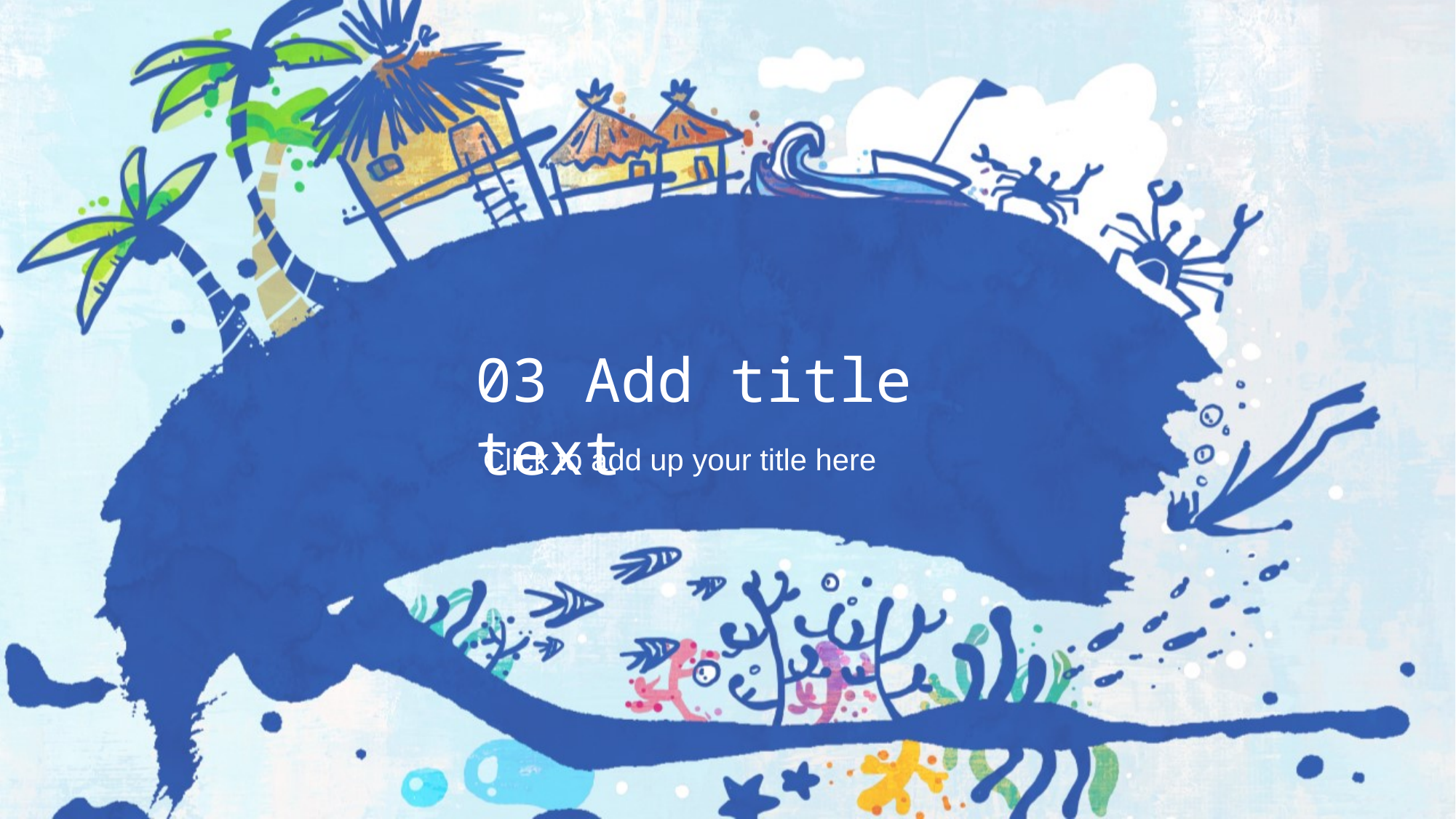

03 Add title text
Click to add up your title here